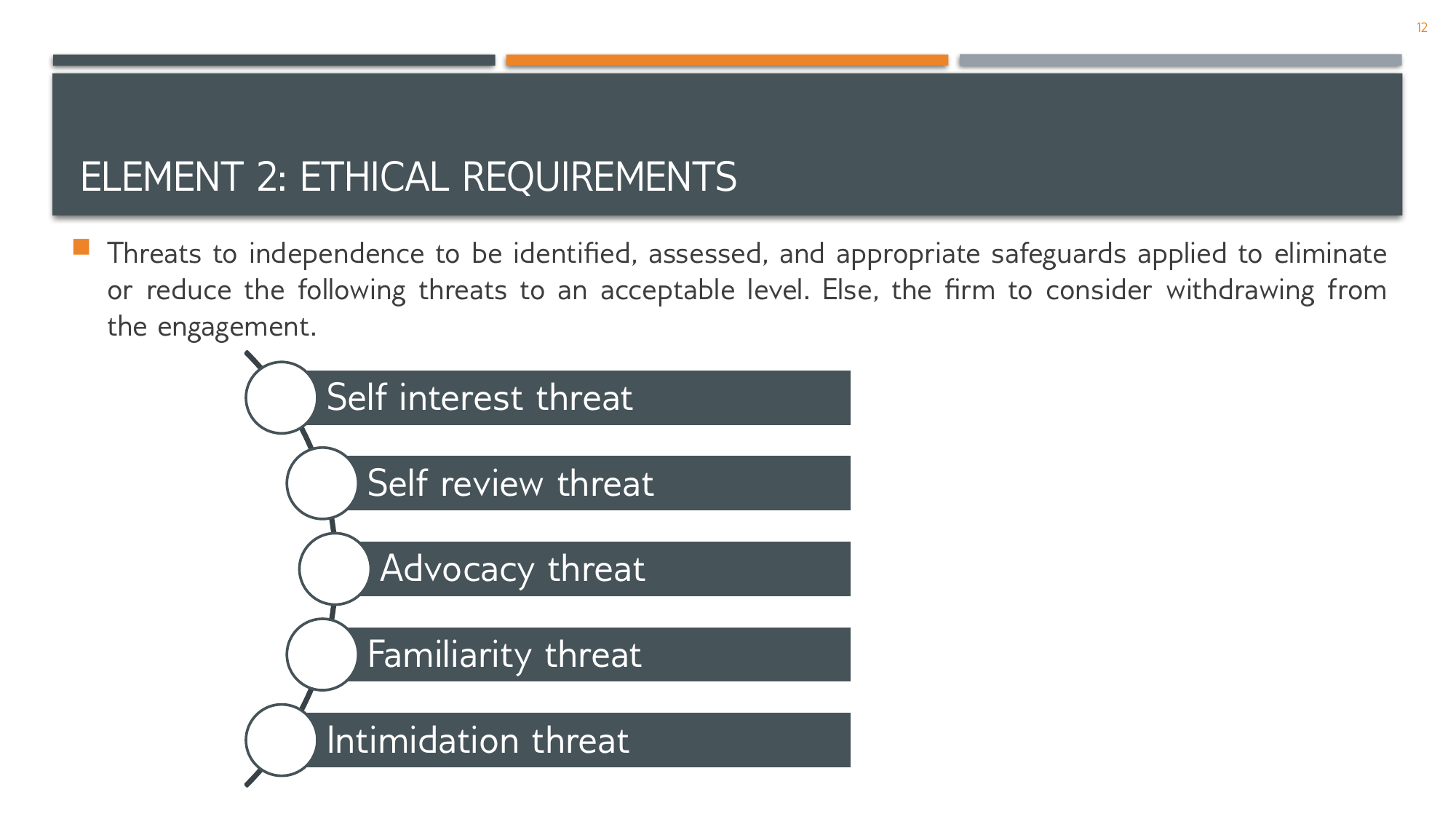

12
# Element 2: Ethical Requirements
Threats to independence to be identified, assessed, and appropriate safeguards applied to eliminate or reduce the following threats to an acceptable level. Else, the firm to consider withdrawing from the engagement.

Self interest threat
Self review threat
Advocacy threat
Familiarity threat
Intimidation threat